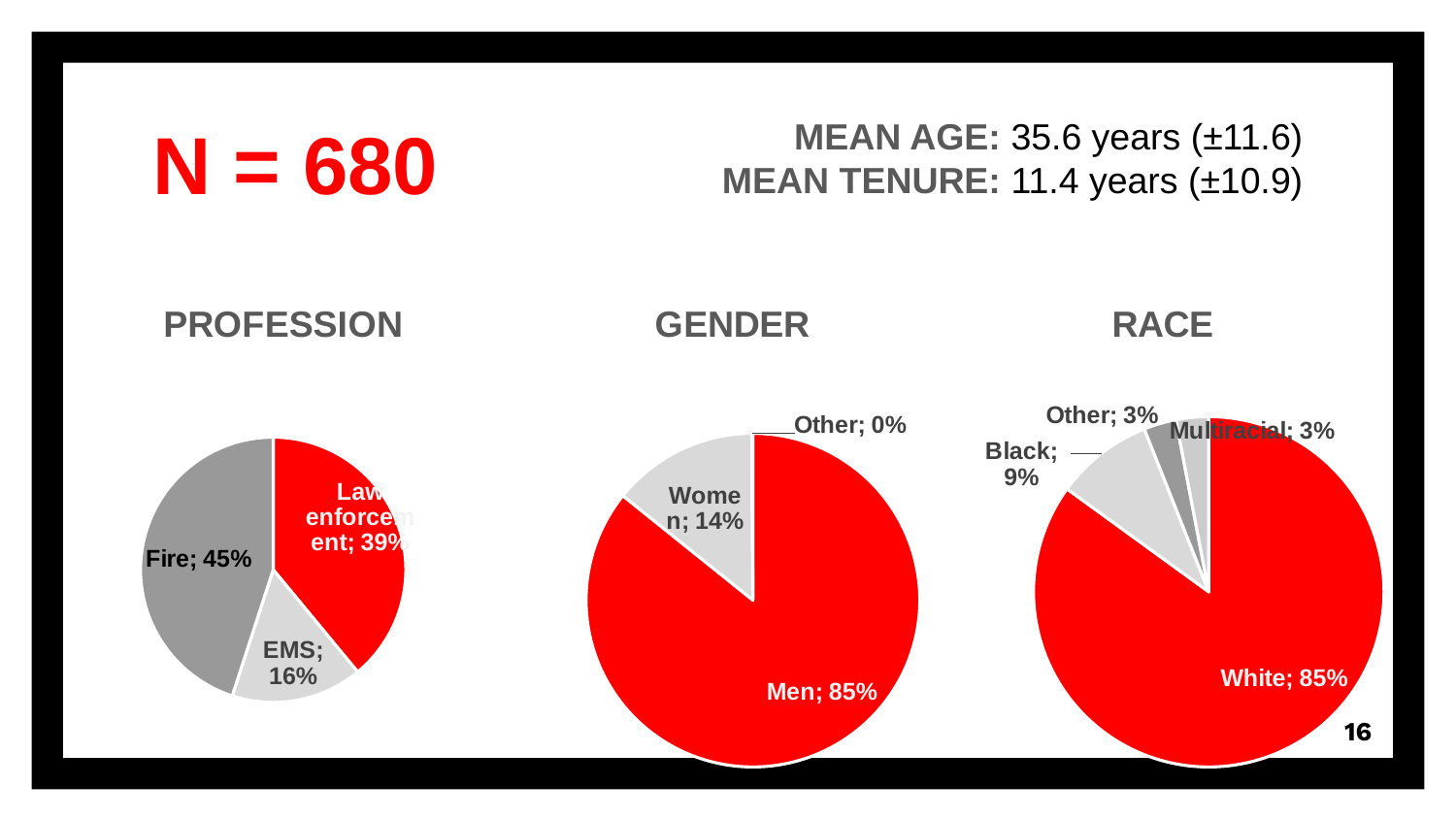

# N = 680
MEAN AGE: 35.6 years (±11.6)
MEAN TENURE: 11.4 years (±10.9)

### Chart: PROFESSION

| Category | Sales |
|---|---|
| Law enforcement | 0.39 |
| EMS | 0.16 |
| Fire | 0.45 |

### Chart: GENDER

| Category | Sales |
|---|---|
| Men | 0.85 |
| Women | 0.14 |
| Other | 0.001 |

### Chart: RACE

| Category | Column1 |
|---|---|
| White | 0.85 |
| Black | 0.09 |
| Other | 0.03 |
| Multiracial | 0.03 |
16